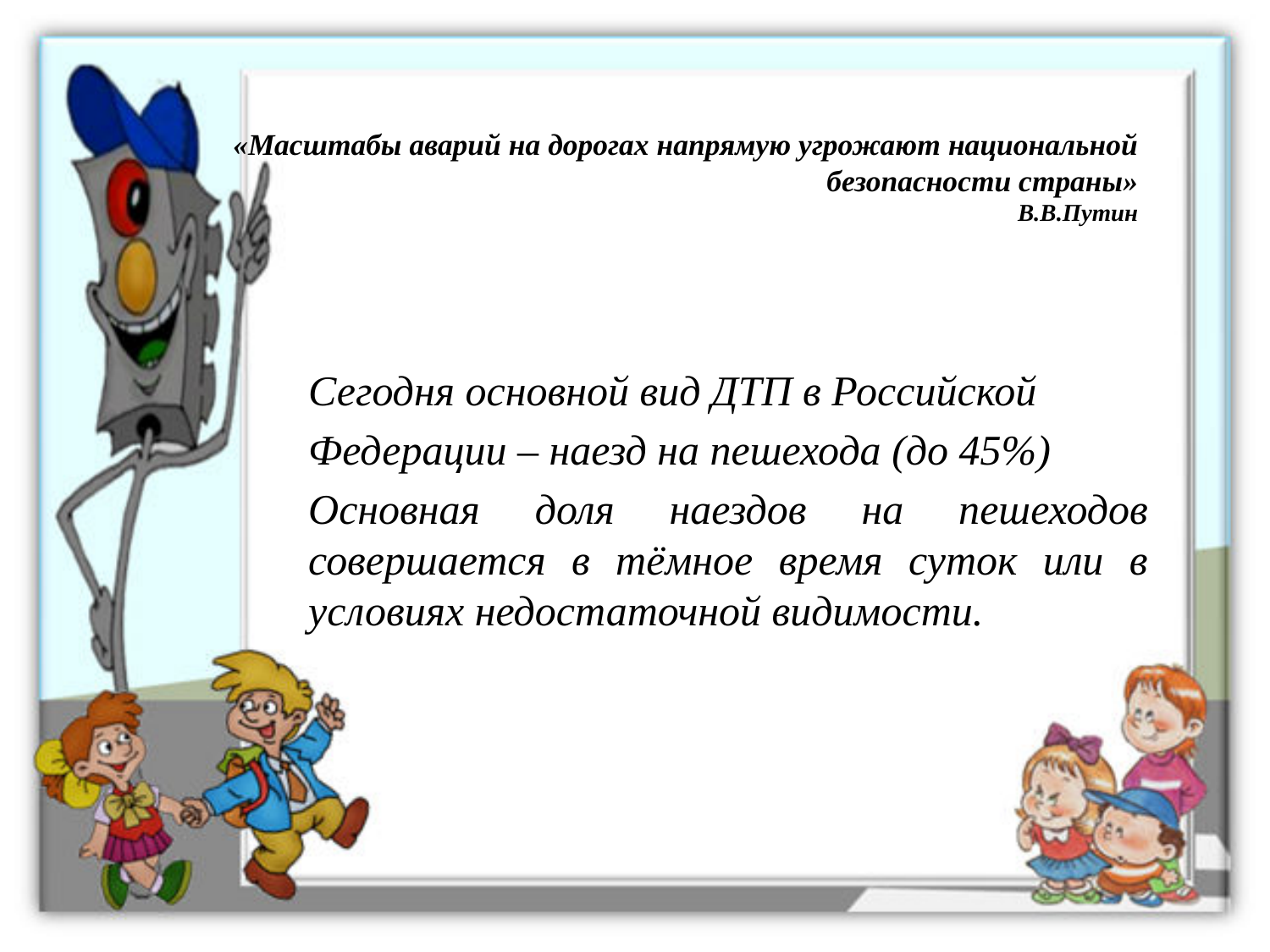

# «Масштабы аварий на дорогах напрямую угрожают национальной безопасности страны» В.В.Путин
	Сегодня основной вид ДТП в Российской
	Федерации – наезд на пешехода (до 45%)
	Основная доля наездов на пешеходов совершается в тёмное время суток или в условиях недостаточной видимости.